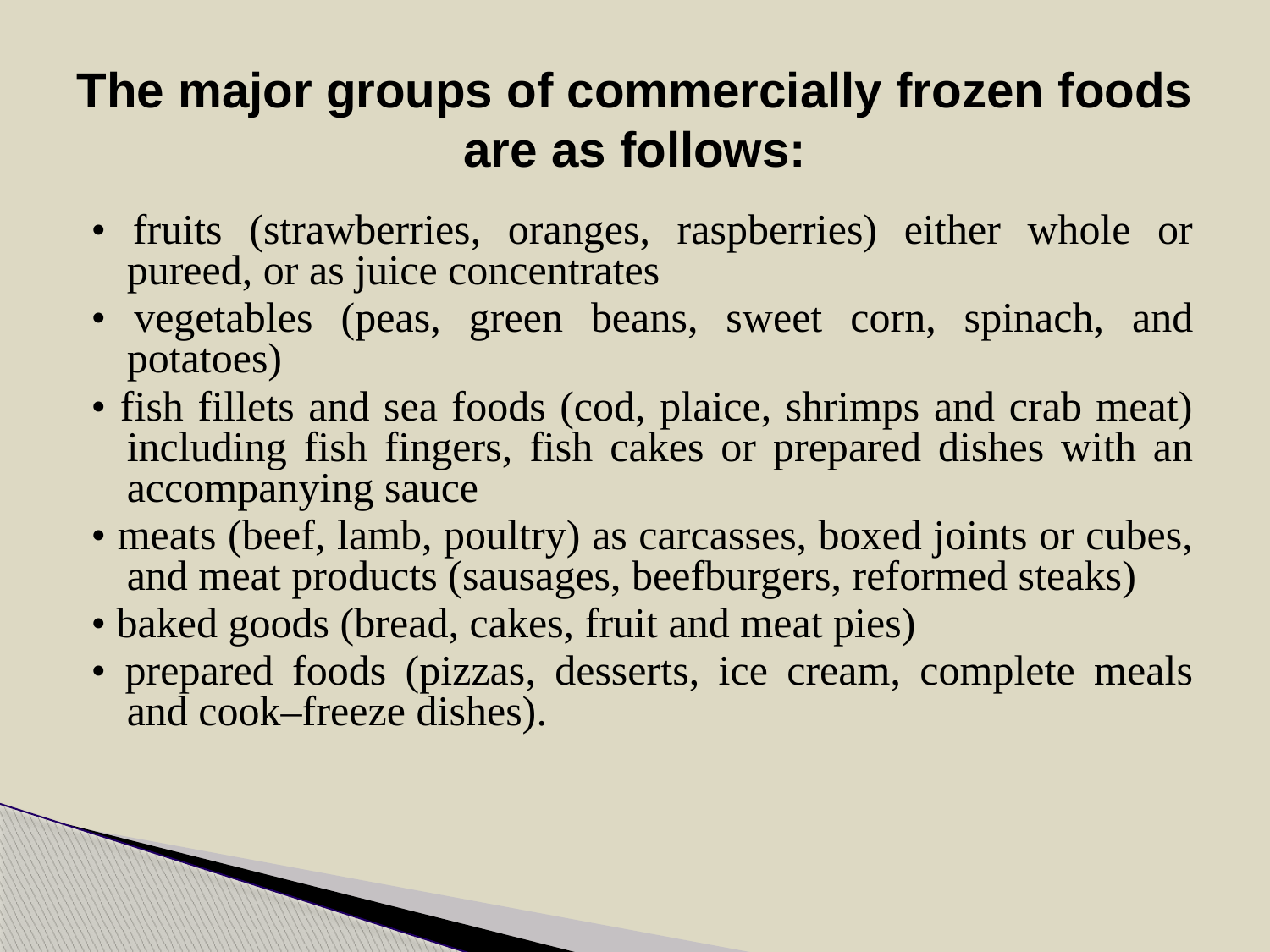

# The major groups of commercially frozen foods are as follows:
• fruits (strawberries, oranges, raspberries) either whole or pureed, or as juice concentrates
• vegetables (peas, green beans, sweet corn, spinach, and potatoes)
• fish fillets and sea foods (cod, plaice, shrimps and crab meat) including fish fingers, fish cakes or prepared dishes with an accompanying sauce
• meats (beef, lamb, poultry) as carcasses, boxed joints or cubes, and meat products (sausages, beefburgers, reformed steaks)
• baked goods (bread, cakes, fruit and meat pies)
• prepared foods (pizzas, desserts, ice cream, complete meals and cook–freeze dishes).